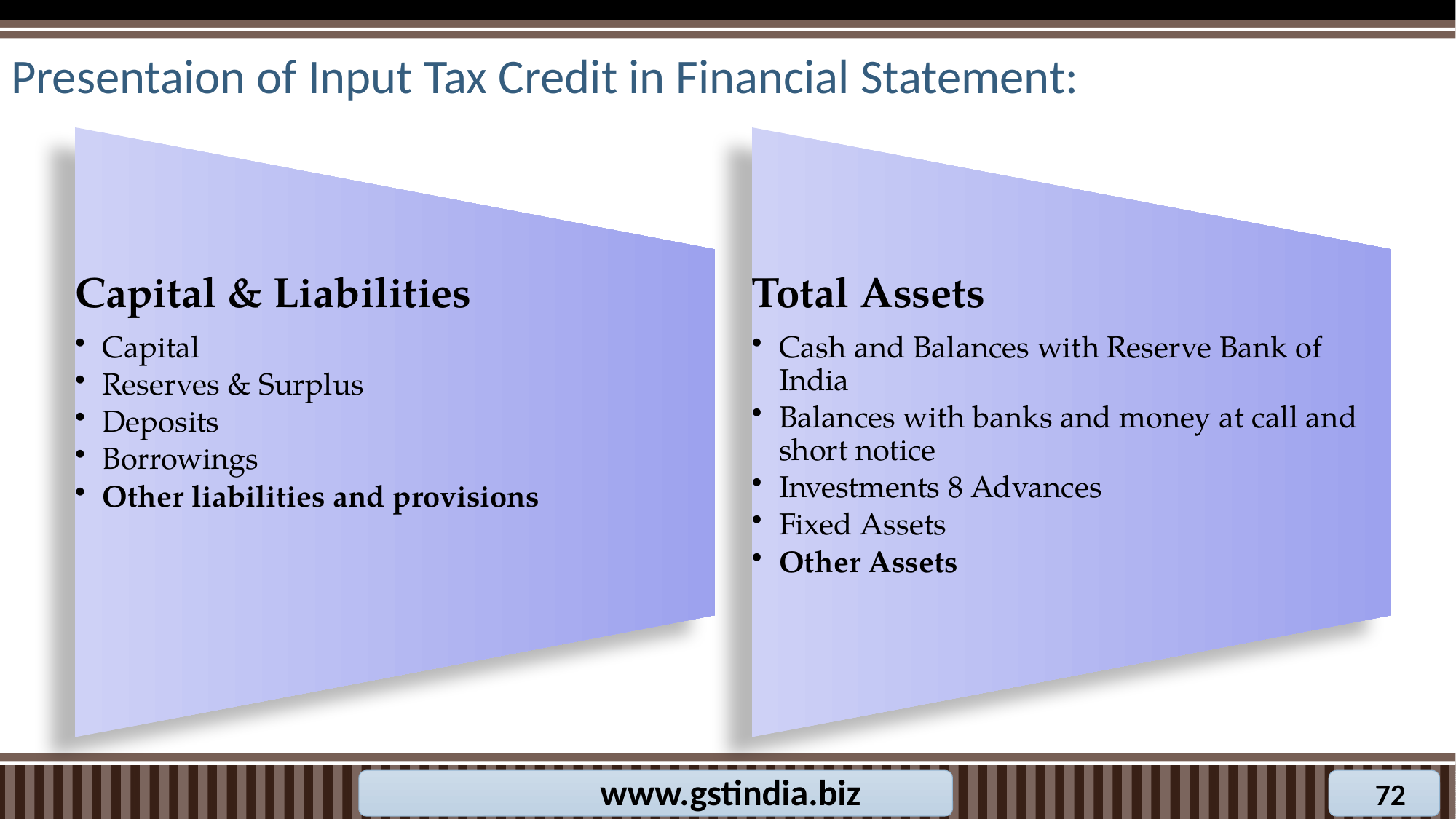

# Presentaion of Input Tax Credit in Financial Statement:
Capital & Liabilities
Capital
Reserves & Surplus
Deposits
Borrowings
Other liabilities and provisions
Total Assets
Cash and Balances with Reserve Bank of India
Balances with banks and money at call and short notice
Investments 8 Advances
Fixed Assets
Other Assets
www.gstindia.biz

72